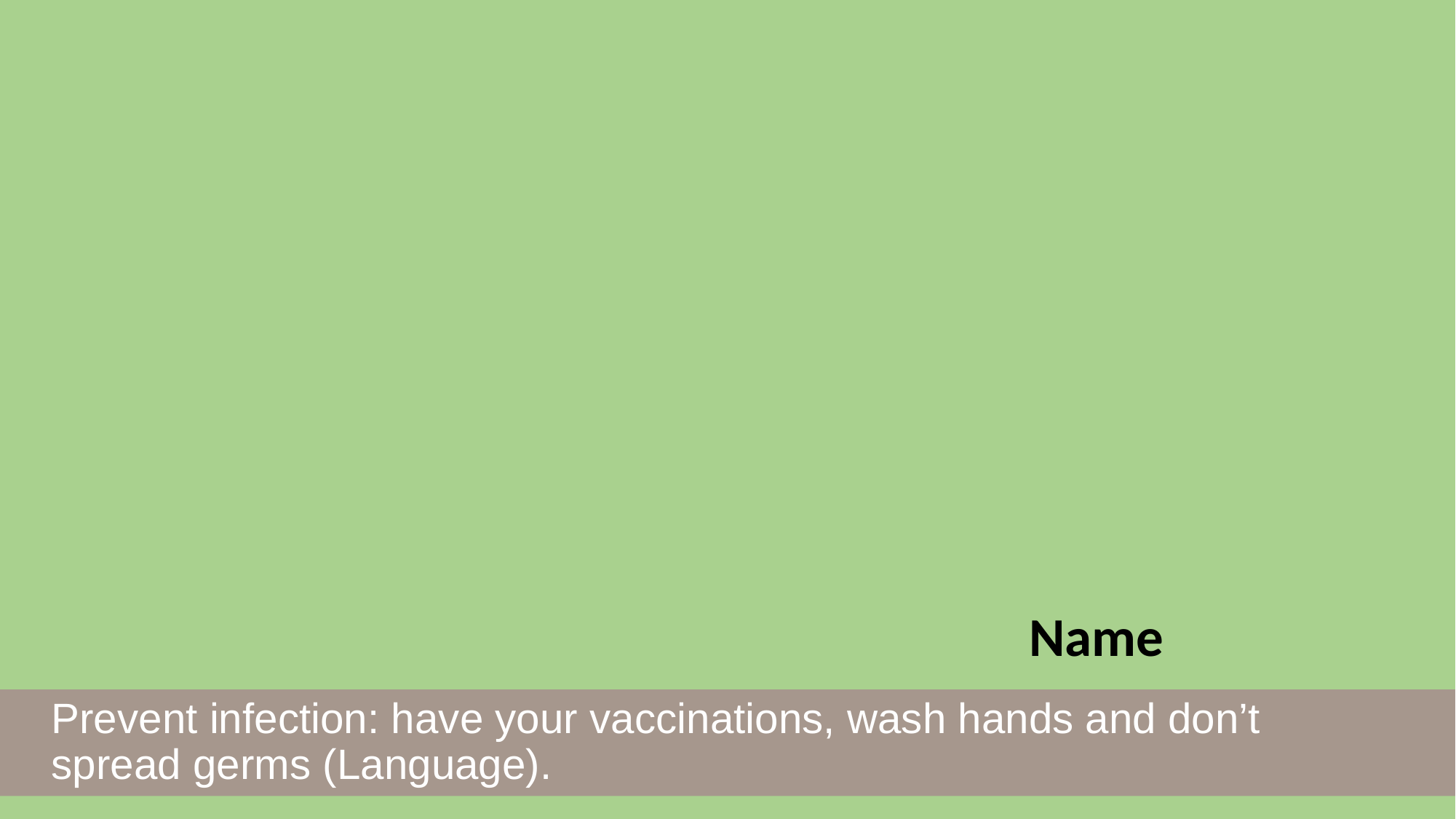

Name
Prevent infection: have your vaccinations, wash hands and don’t spread germs (Language).